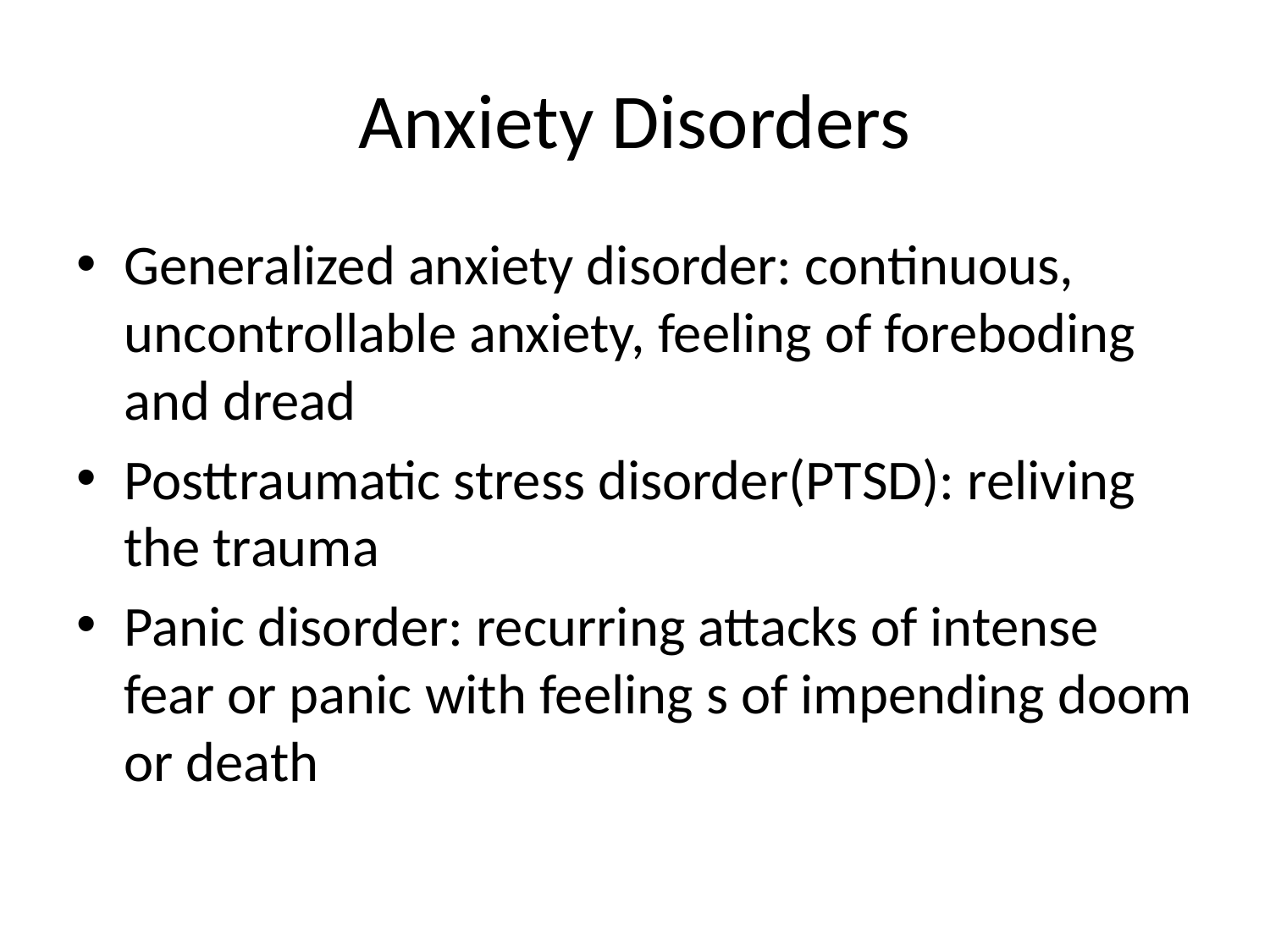

# Anxiety Disorders
Generalized anxiety disorder: continuous, uncontrollable anxiety, feeling of foreboding and dread
Posttraumatic stress disorder(PTSD): reliving the trauma
Panic disorder: recurring attacks of intense fear or panic with feeling s of impending doom or death